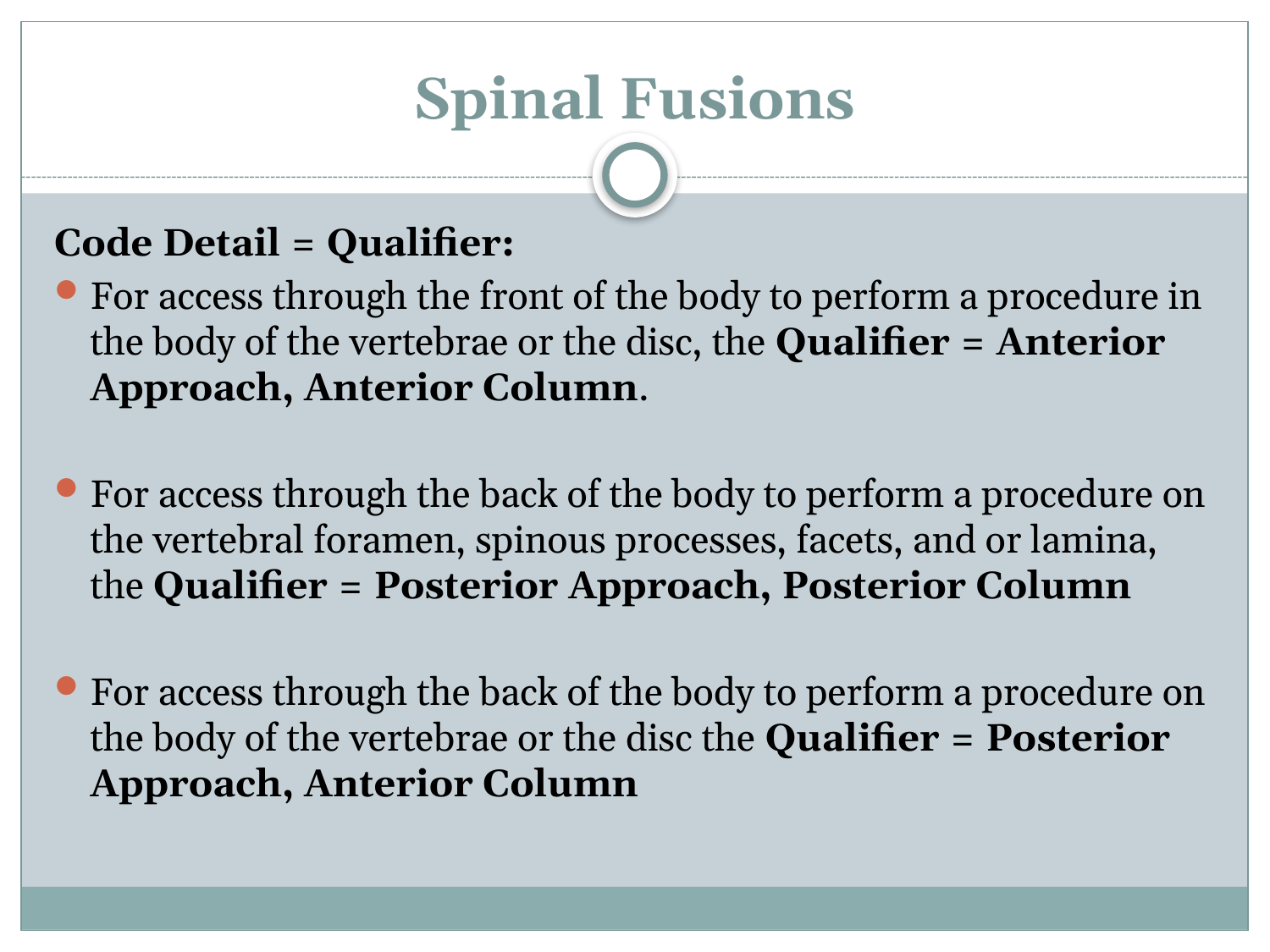

# Spinal Fusions
Code Detail = Qualifier:
For access through the front of the body to perform a procedure in the body of the vertebrae or the disc, the Qualifier = Anterior Approach, Anterior Column.

For access through the back of the body to perform a procedure on the vertebral foramen, spinous processes, facets, and or lamina, the Qualifier = Posterior Approach, Posterior Column

For access through the back of the body to perform a procedure on the body of the vertebrae or the disc the Qualifier = Posterior Approach, Anterior Column